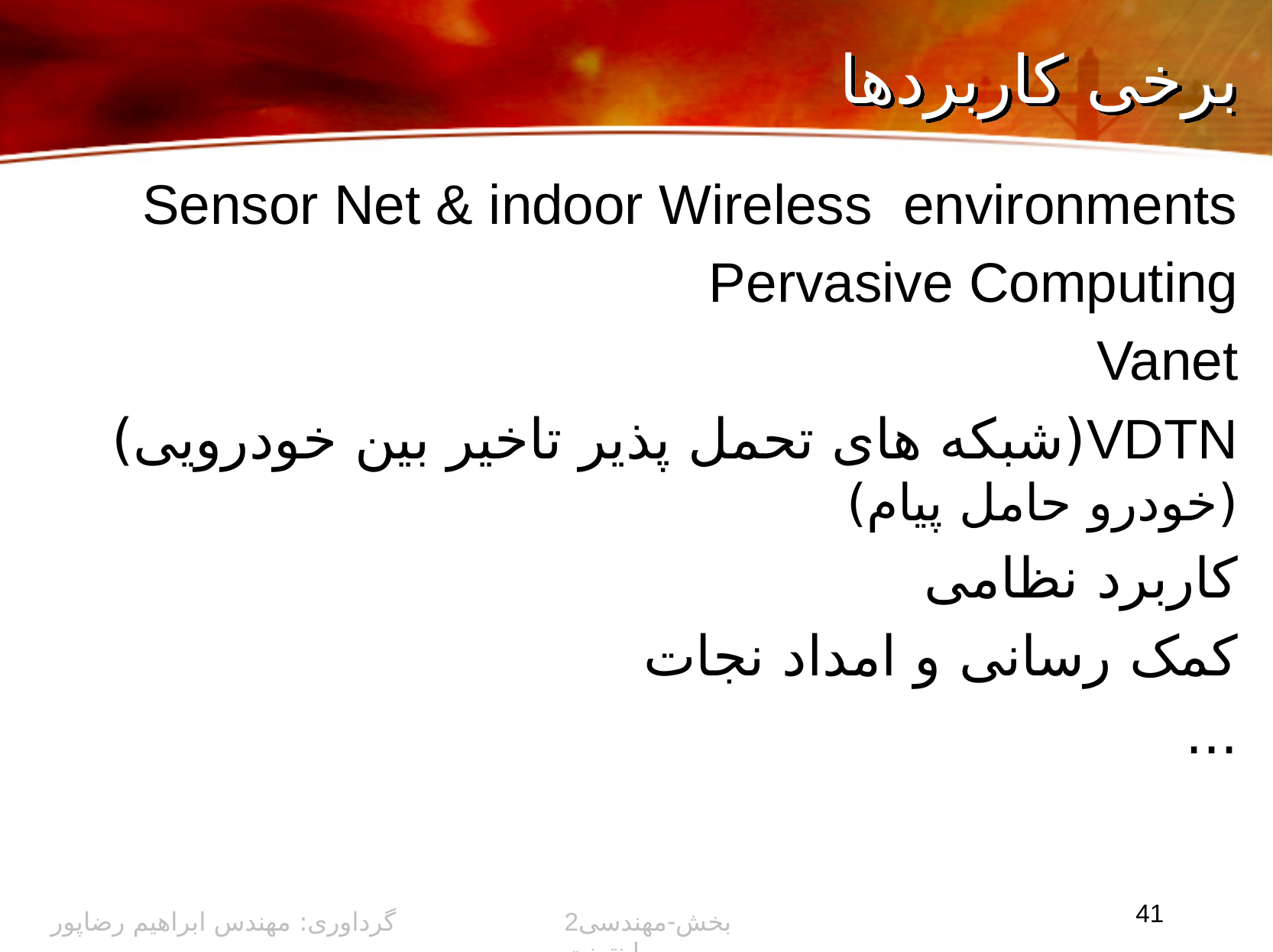

# برخی کاربردها
Sensor Net & indoor Wireless  environments
Pervasive Computing
Vanet
VDTN(شبکه های تحمل پذیر تاخیر بین خودرویی)(خودرو حامل پیام)
کاربرد نظامی
کمک رسانی و امداد نجات
...

41
گرداوری: مهندس ابراهیم رضاپور
2بخش-مهندسی اینترنت